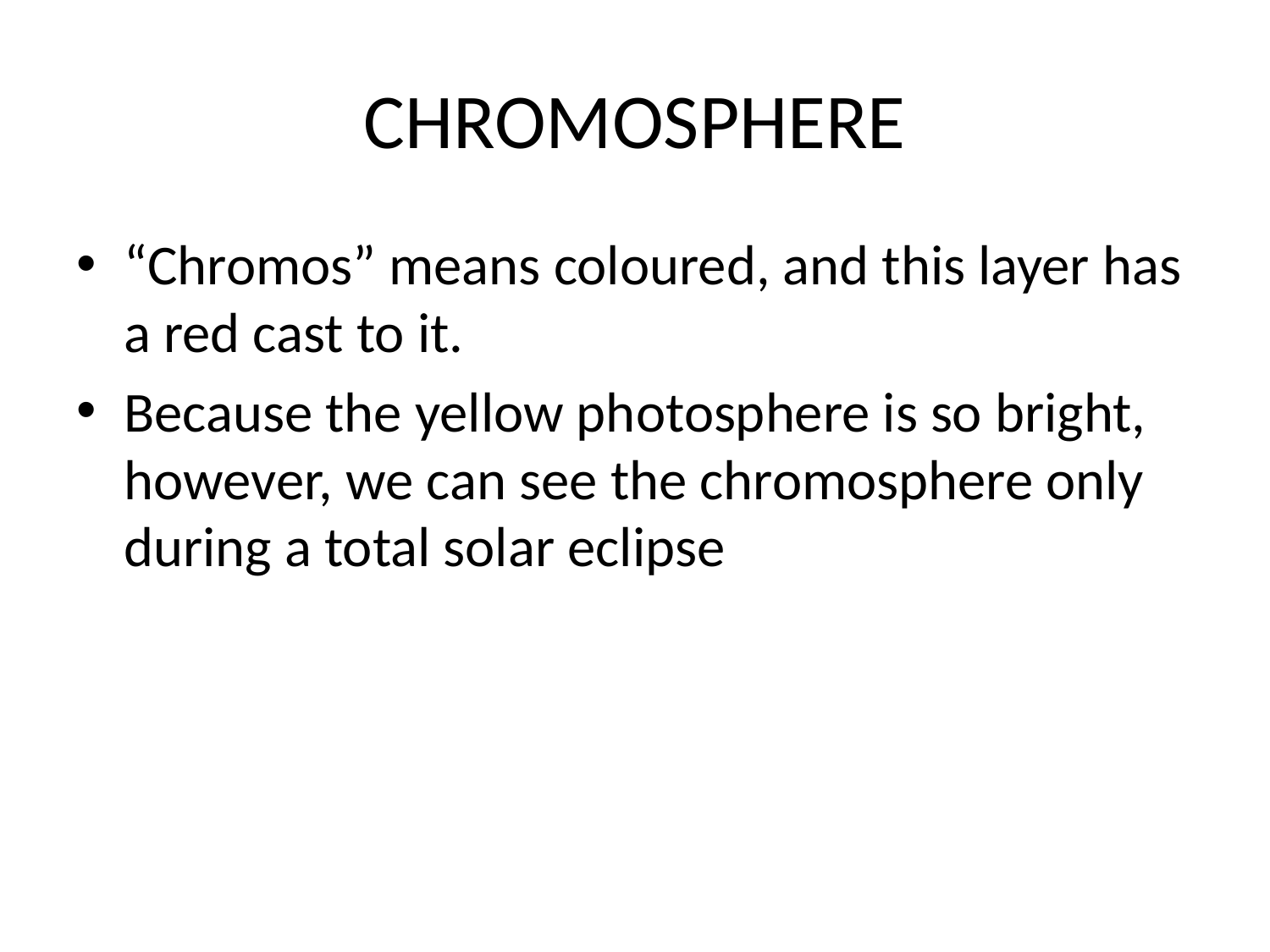

# CHROMOSPHERE
“Chromos” means coloured, and this layer has a red cast to it.
Because the yellow photosphere is so bright, however, we can see the chromosphere only during a total solar eclipse